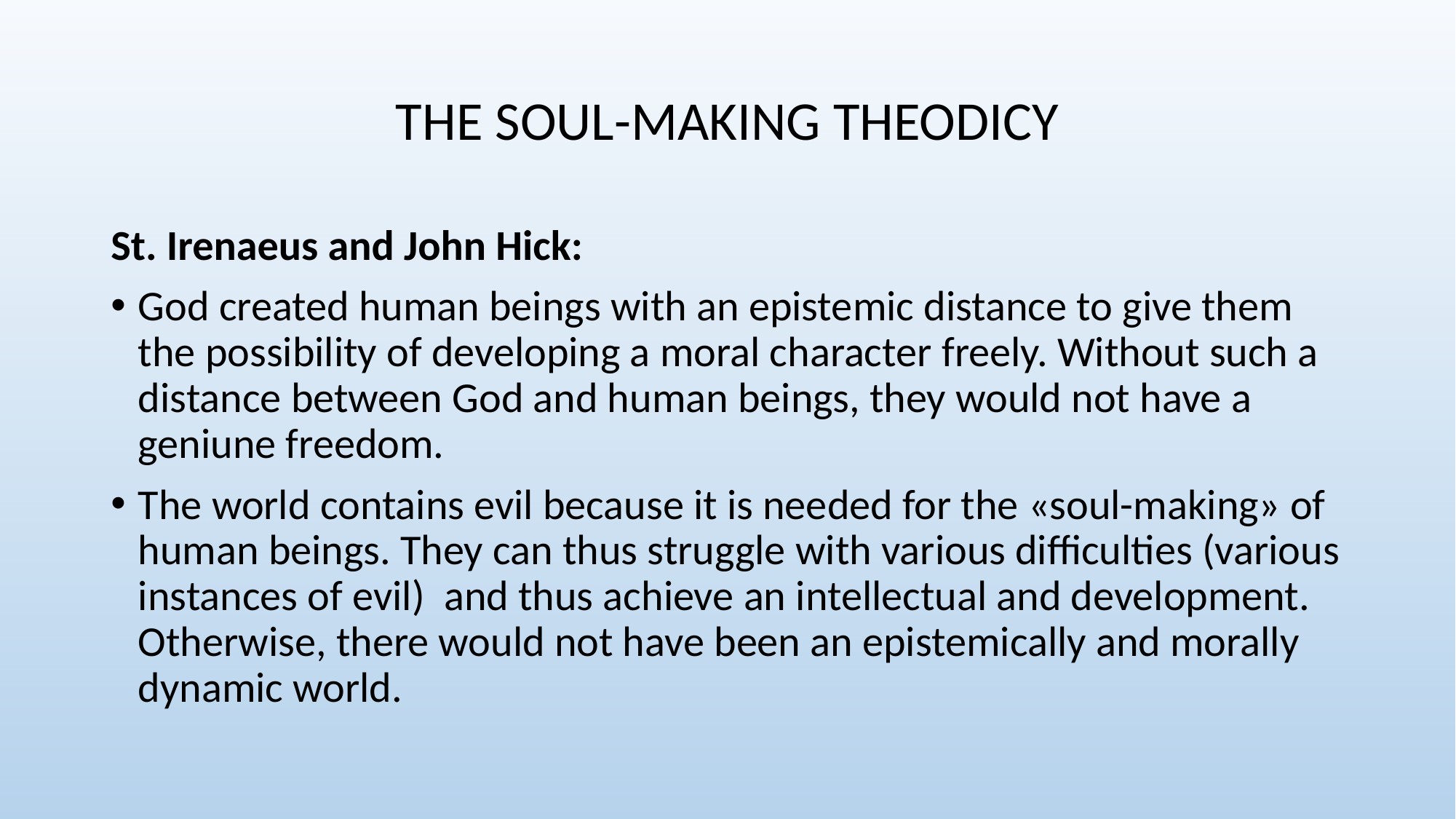

# THE SOUL-MAKING THEODICY
St. Irenaeus and John Hick:
God created human beings with an epistemic distance to give them the possibility of developing a moral character freely. Without such a distance between God and human beings, they would not have a geniune freedom.
The world contains evil because it is needed for the «soul-making» of human beings. They can thus struggle with various difficulties (various instances of evil)  and thus achieve an intellectual and development. Otherwise, there would not have been an epistemically and morally dynamic world.